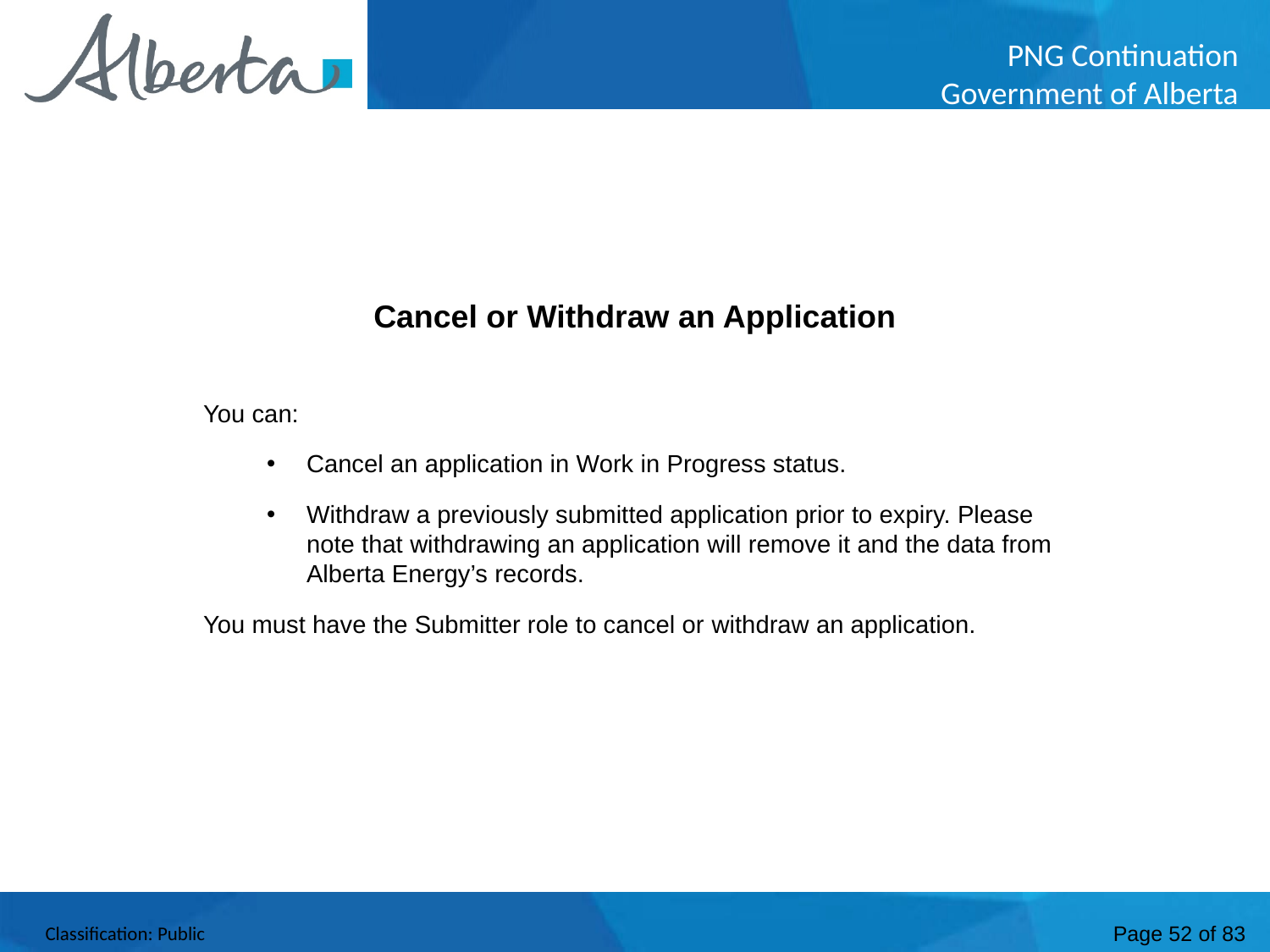

Cancel or Withdraw an Application
You can:
Cancel an application in Work in Progress status.
Withdraw a previously submitted application prior to expiry. Please note that withdrawing an application will remove it and the data from Alberta Energy’s records.
You must have the Submitter role to cancel or withdraw an application.